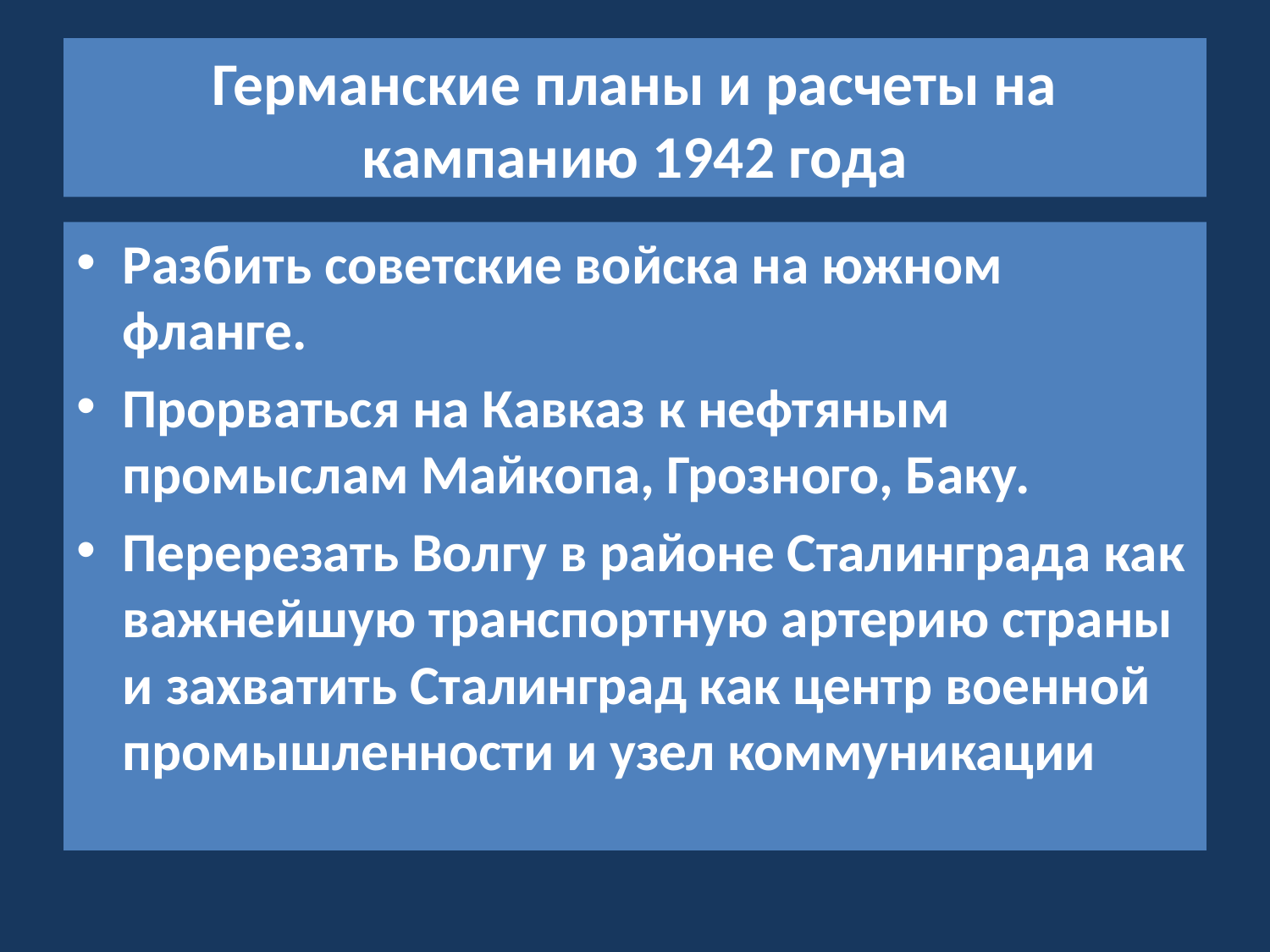

# Германские планы и расчеты на кампанию 1942 года
Разбить советские войска на южном фланге.
Прорваться на Кавказ к нефтяным промыслам Майкопа, Грозного, Баку.
Перерезать Волгу в районе Сталинграда как важнейшую транспортную артерию страны и захватить Сталинград как центр военной промышленности и узел коммуникации